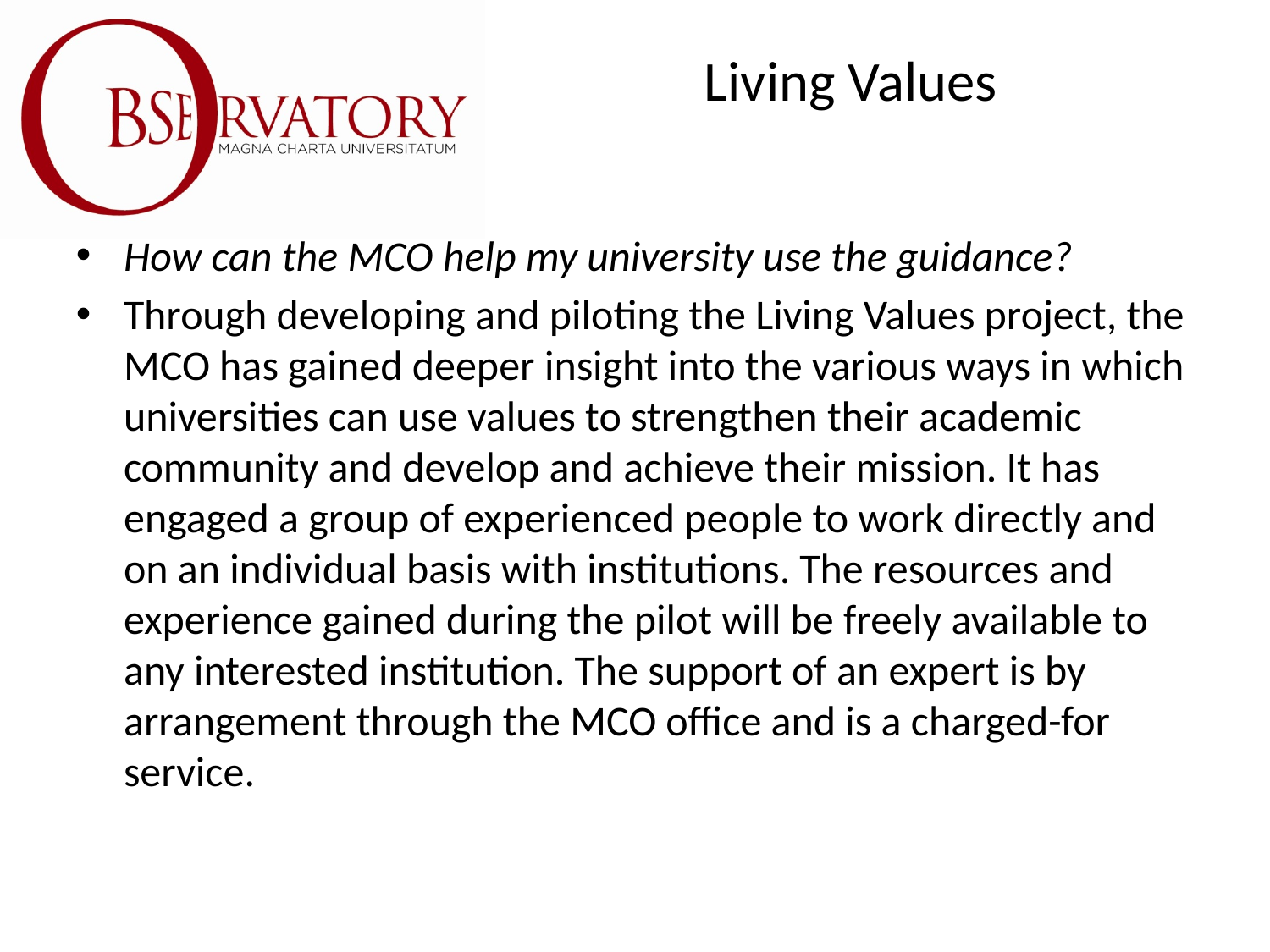

# Living Values
How can the MCO help my university use the guidance?
Through developing and piloting the Living Values project, the MCO has gained deeper insight into the various ways in which universities can use values to strengthen their academic community and develop and achieve their mission. It has engaged a group of experienced people to work directly and on an individual basis with institutions. The resources and experience gained during the pilot will be freely available to any interested institution. The support of an expert is by arrangement through the MCO office and is a charged-for service.